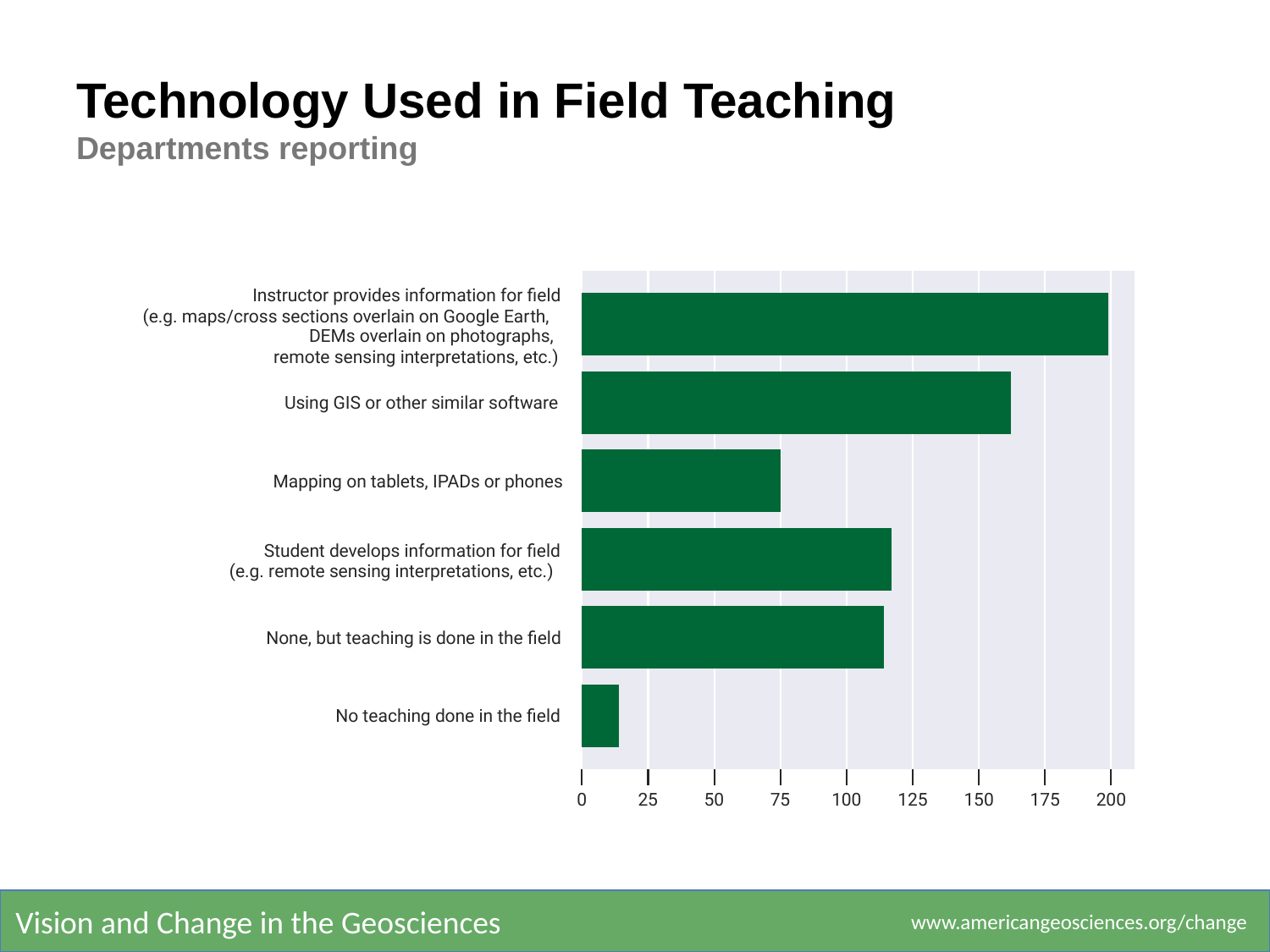

# Technology Used in Field Teaching
Departments reporting

0

25

50

75

100

125

150

175

200

Instructor provides information for field
(e.g. maps/cross sections overlain on Google Earth,
DEMs overlain on photographs,
remote sensing interpretations, etc.)
Using GIS or other similar software
Mapping on tablets, IPADs or phones
Student develops information for field
(e.g. remote sensing interpretations, etc.)
None, but teaching is done in the field
No teaching done in the field